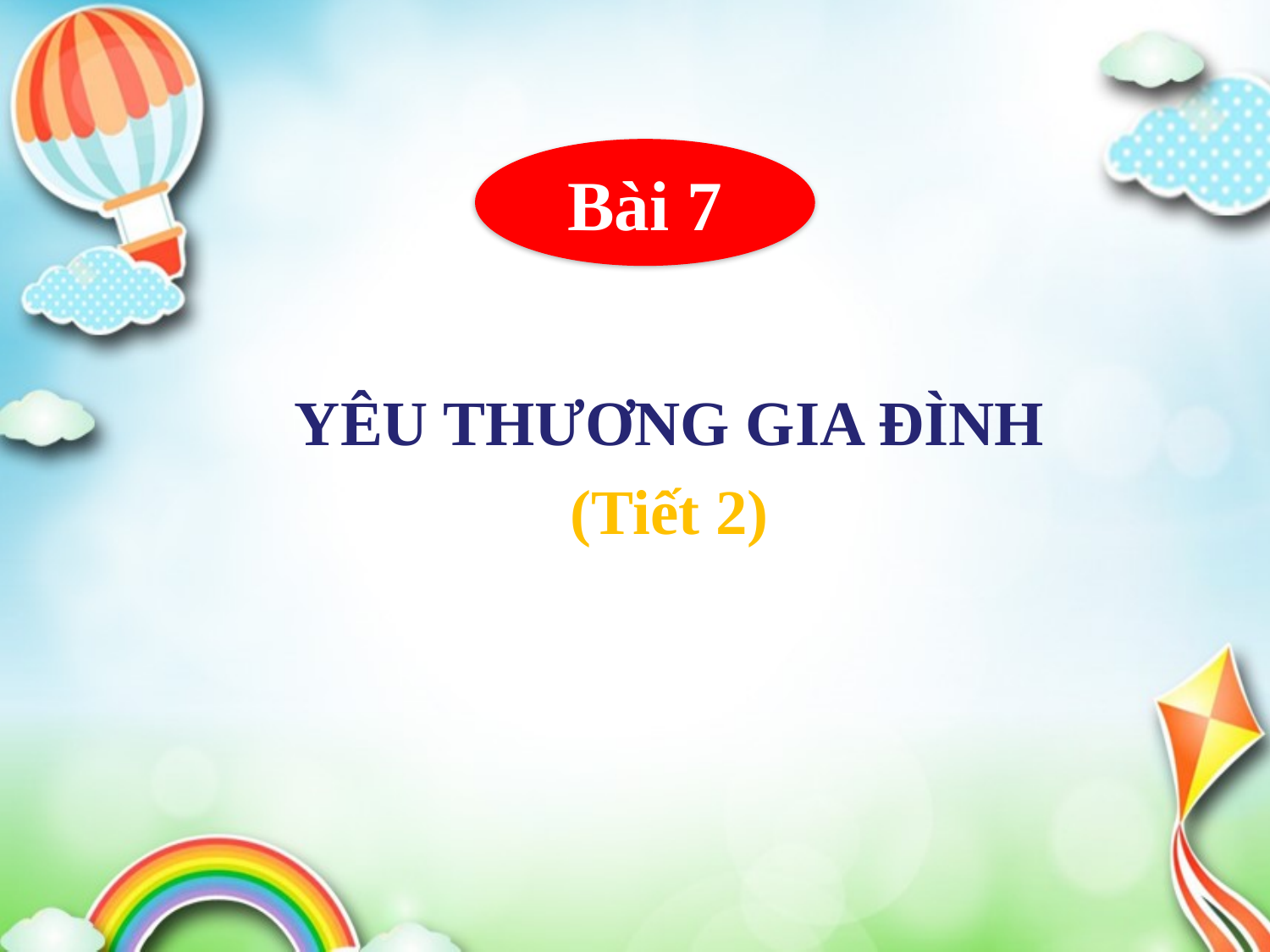

Bài 7
YÊU THƯƠNG GIA ĐÌNH
(Tiết 2)